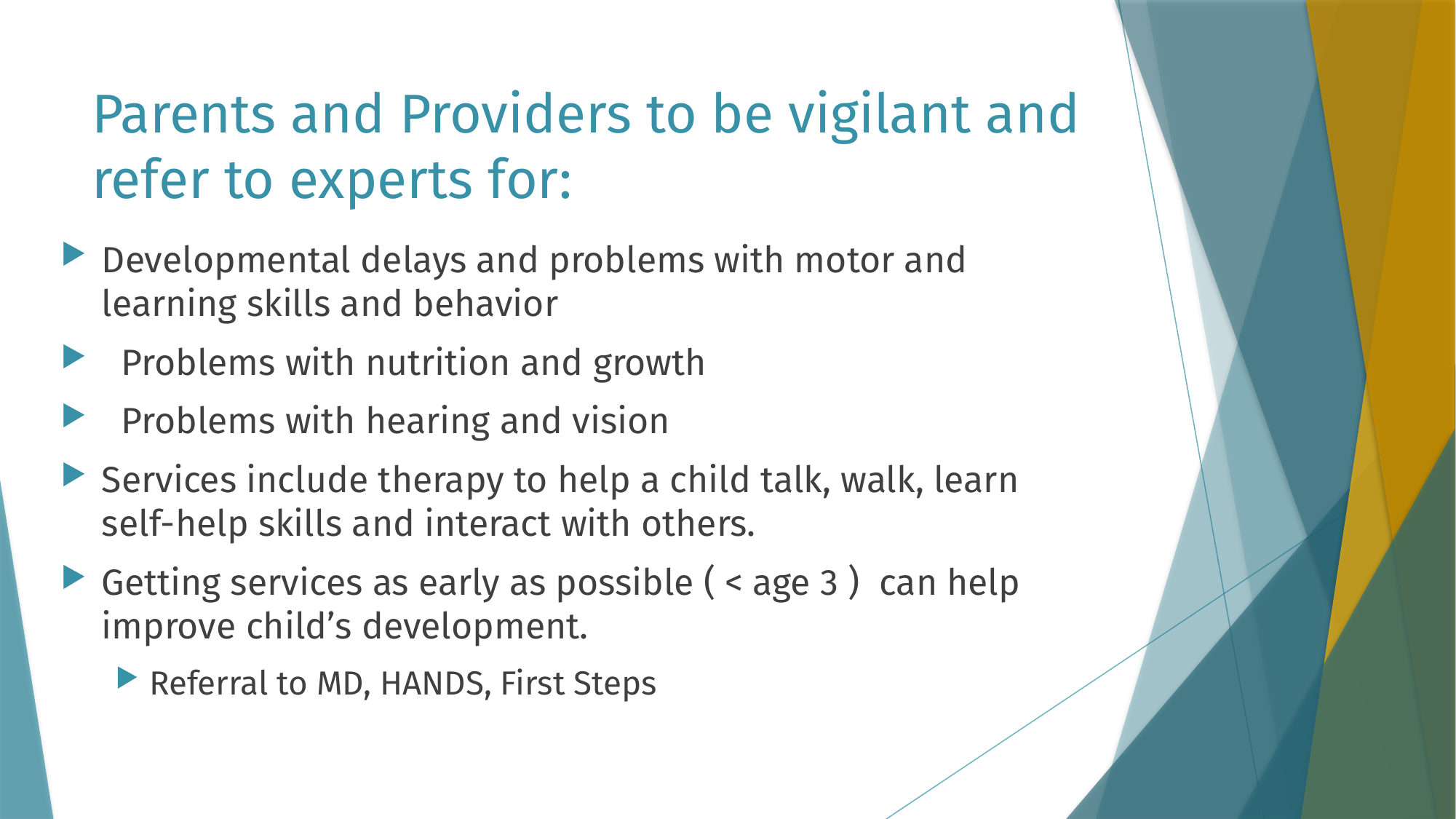

# Parents and Providers to be vigilant and refer to experts for:
Developmental delays and problems with motor and learning skills and behavior
  Problems with nutrition and growth
  Problems with hearing and vision
Services include therapy to help a child talk, walk, learn self-help skills and interact with others.
Getting services as early as possible ( < age 3 )  can help improve child’s development.
Referral to MD, HANDS, First Steps